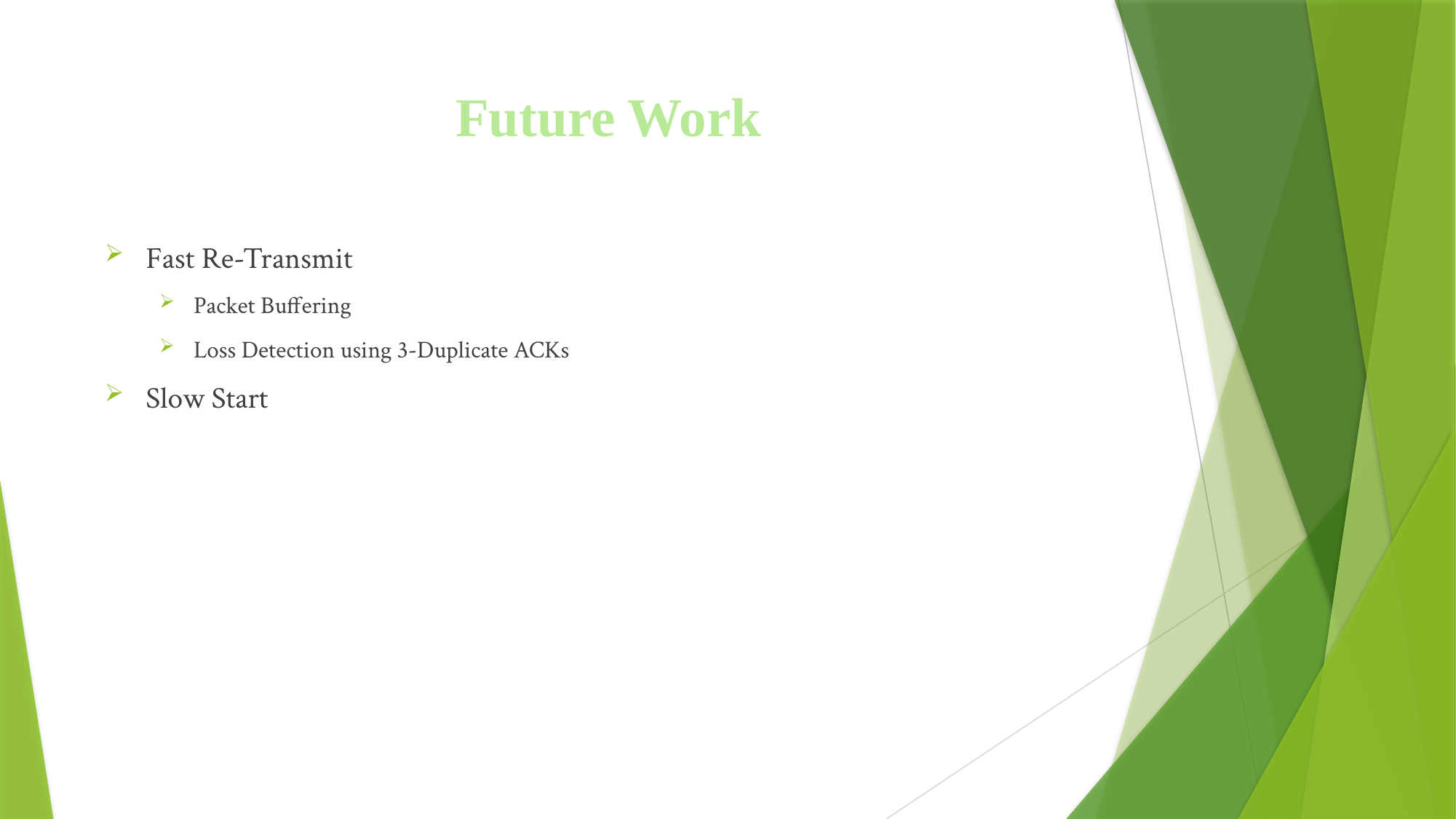

Future Work
Fast Re-Transmit
Packet Buffering
Loss Detection using 3-Duplicate ACKs
Slow Start